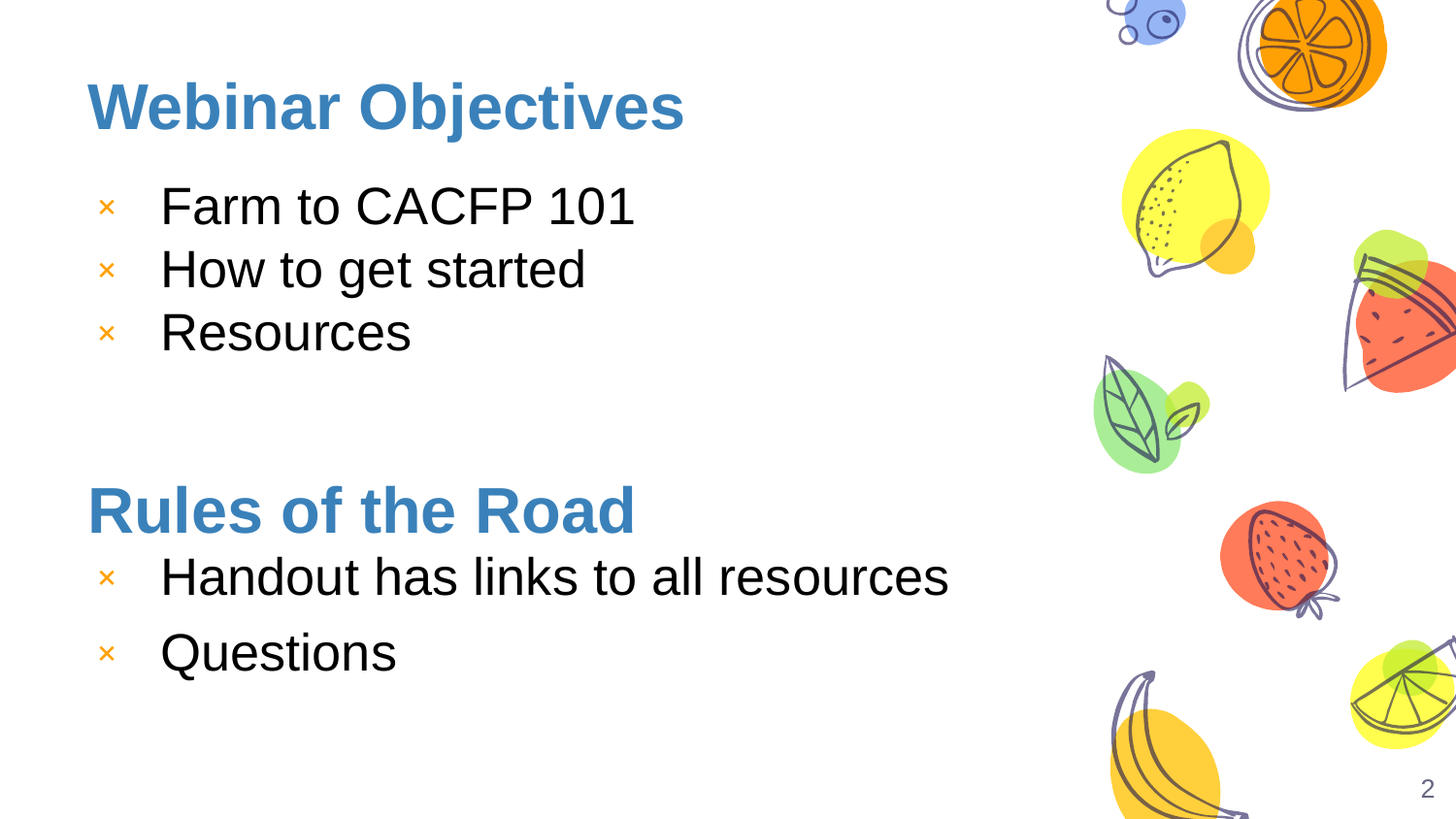

# Webinar Objectives
Farm to CACFP 101
How to get started
Resources
Rules of the Road
Handout has links to all resources
Questions
2